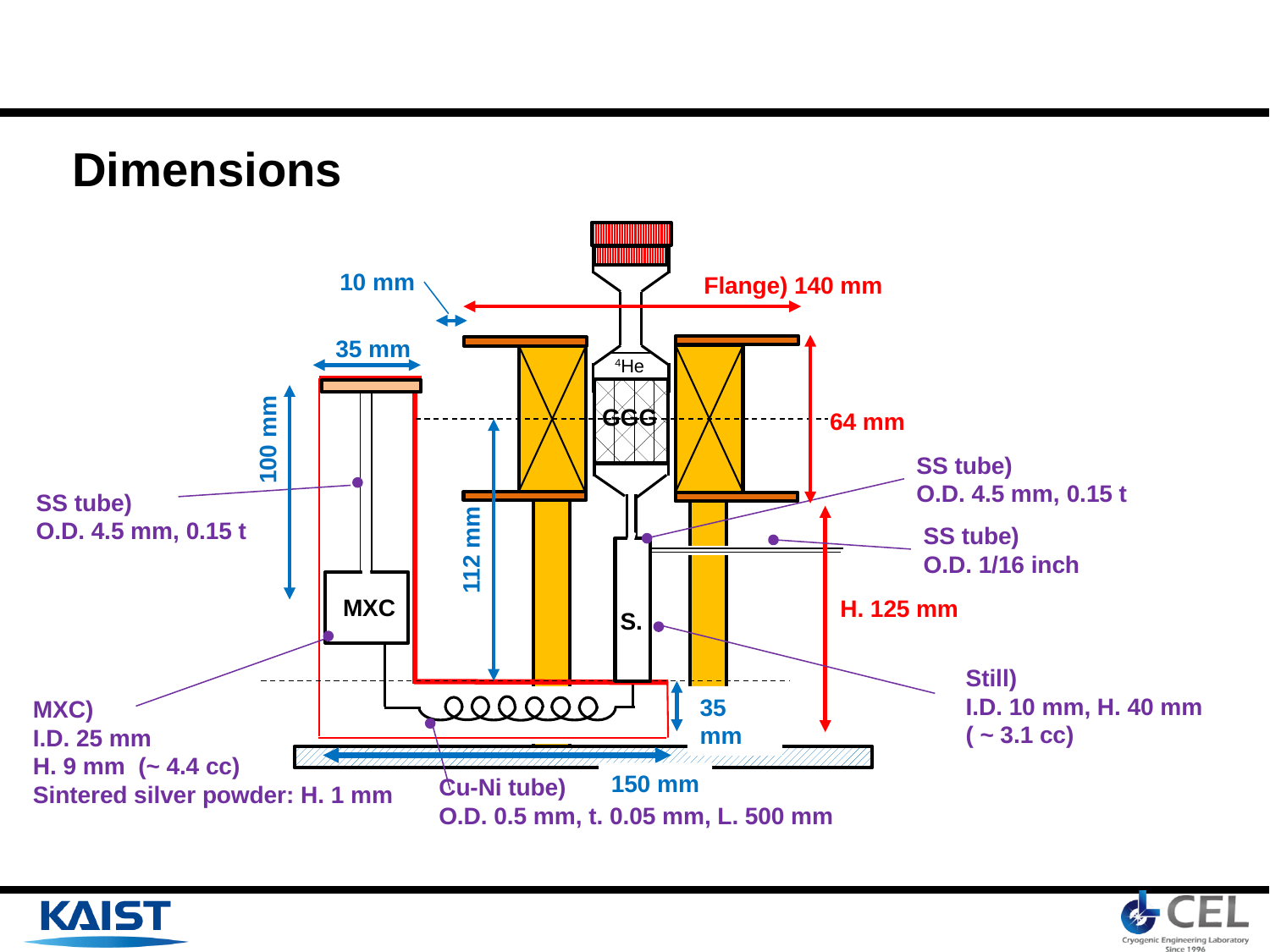

Dimensions

4He

GGG
10 mm
Flange) 140 mm
35 mm

64 mm
100 mm
SS tube)
O.D. 4.5 mm, 0.15 t

SS tube)
O.D. 4.5 mm, 0.15 t

SS tube)
O.D. 1/16 inch
112 mm

S.

MXC
H. 125 mm

Still)
I.D. 10 mm, H. 40 mm
( ~ 3.1 cc)
35 mm
MXC)
I.D. 25 mm
H. 9 mm  (~ 4.4 cc)
Sintered silver powder: H. 1 mm

150 mm
Cu-Ni tube)
O.D. 0.5 mm, t. 0.05 mm, L. 500 mm